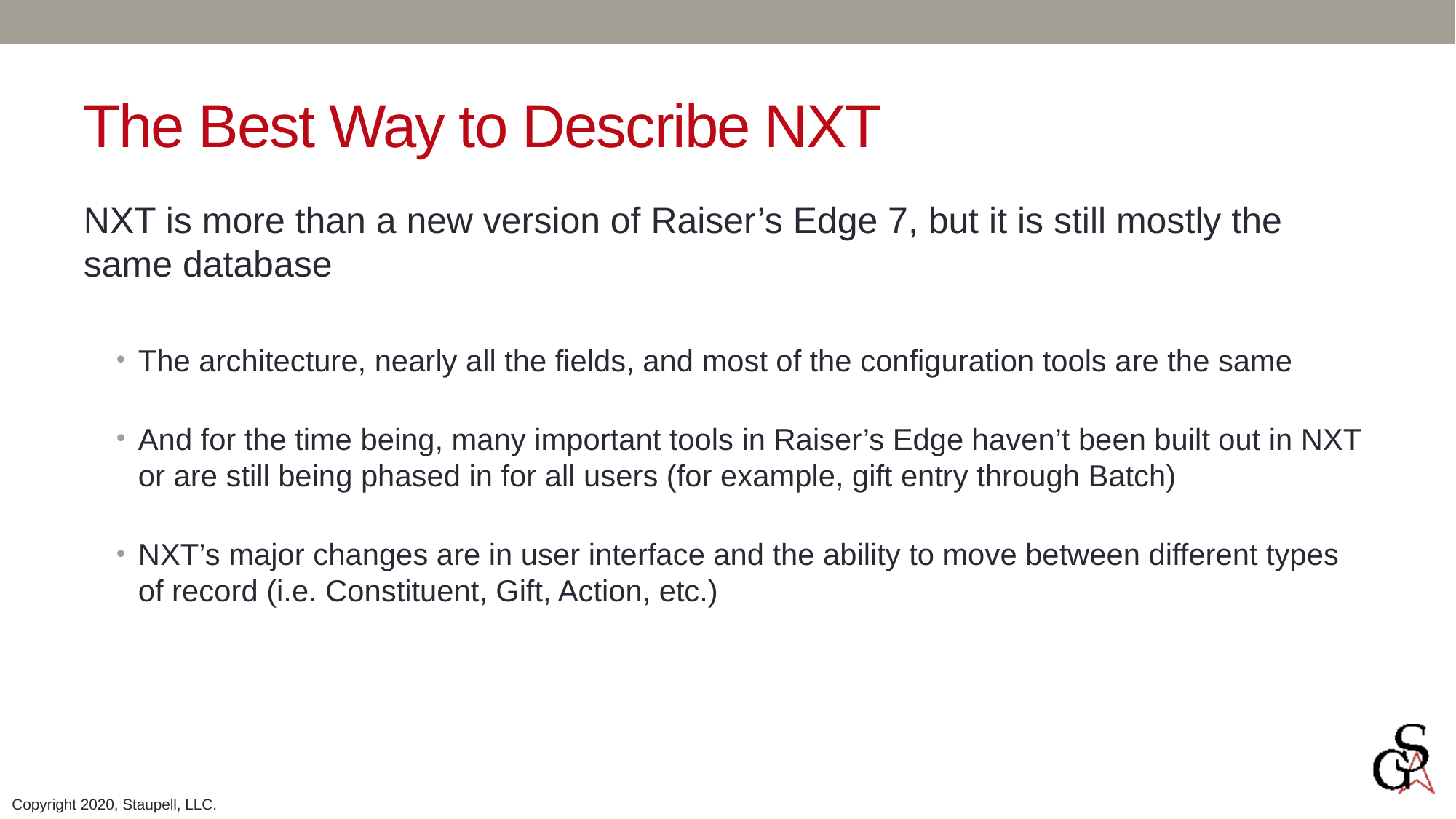

# The Best Way to Describe NXT
NXT is more than a new version of Raiser’s Edge 7, but it is still mostly the same database

The architecture, nearly all the fields, and most of the configuration tools are the same
And for the time being, many important tools in Raiser’s Edge haven’t been built out in NXT or are still being phased in for all users (for example, gift entry through Batch)
NXT’s major changes are in user interface and the ability to move between different types of record (i.e. Constituent, Gift, Action, etc.)